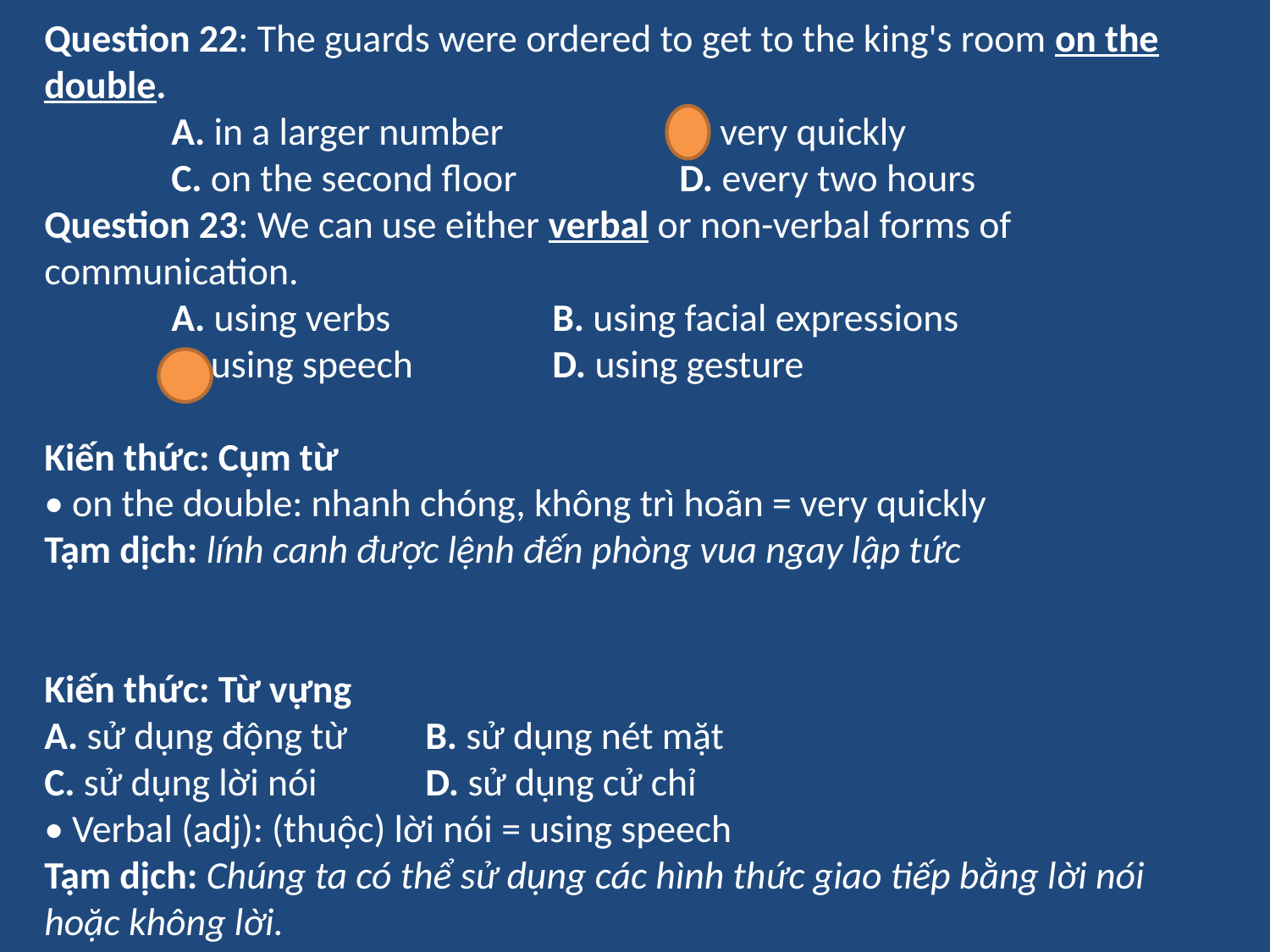

Question 22: The guards were ordered to get to the king's room on the double.
	A. in a larger number		B. very quickly
	C. on the second floor		D. every two hours
Question 23: We can use either verbal or non-verbal forms of communication.
	A. using verbs		B. using facial expressions
	C. using speech		D. using gesture

Kiến thức: Cụm từ
• on the double: nhanh chóng, không trì hoãn = very quickly
Tạm dịch: lính canh được lệnh đến phòng vua ngay lập tức

Kiến thức: Từ vựng
A. sử dụng động từ	B. sử dụng nét mặt
C. sử dụng lời nói	D. sử dụng cử chỉ
• Verbal (adj): (thuộc) lời nói = using speech
Tạm dịch: Chúng ta có thể sử dụng các hình thức giao tiếp bằng lời nói hoặc không lời.